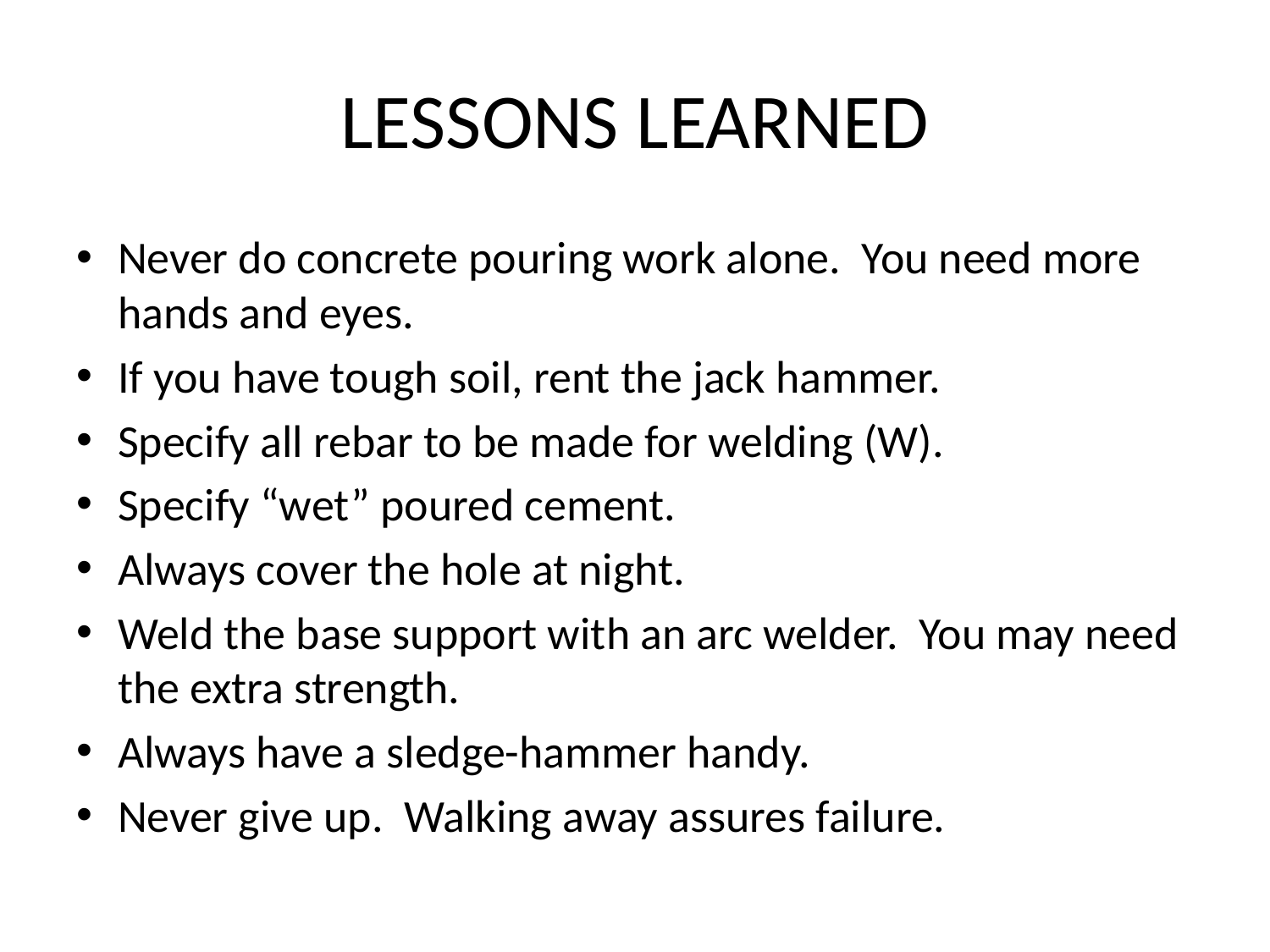

# LESSONS LEARNED
Never do concrete pouring work alone.  You need more hands and eyes.
If you have tough soil, rent the jack hammer.
Specify all rebar to be made for welding (W).
Specify “wet” poured cement.
Always cover the hole at night.
Weld the base support with an arc welder.  You may need the extra strength.
Always have a sledge-hammer handy.
Never give up.  Walking away assures failure.